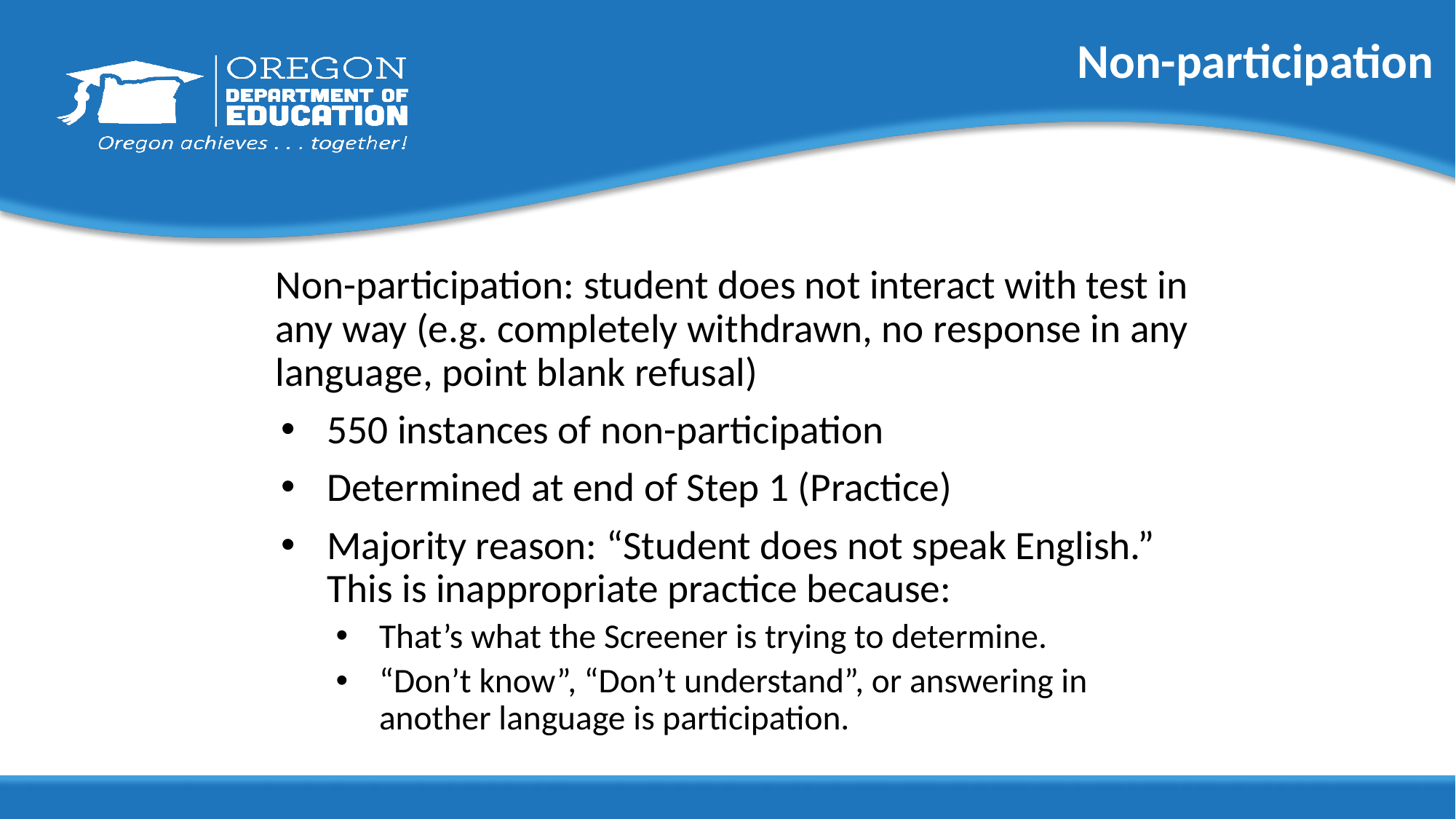

# Non-participation
Non-participation: student does not interact with test in any way (e.g. completely withdrawn, no response in any language, point blank refusal)
550 instances of non-participation
Determined at end of Step 1 (Practice)
Majority reason: “Student does not speak English.” This is inappropriate practice because:
That’s what the Screener is trying to determine.
“Don’t know”, “Don’t understand”, or answering in another language is participation.